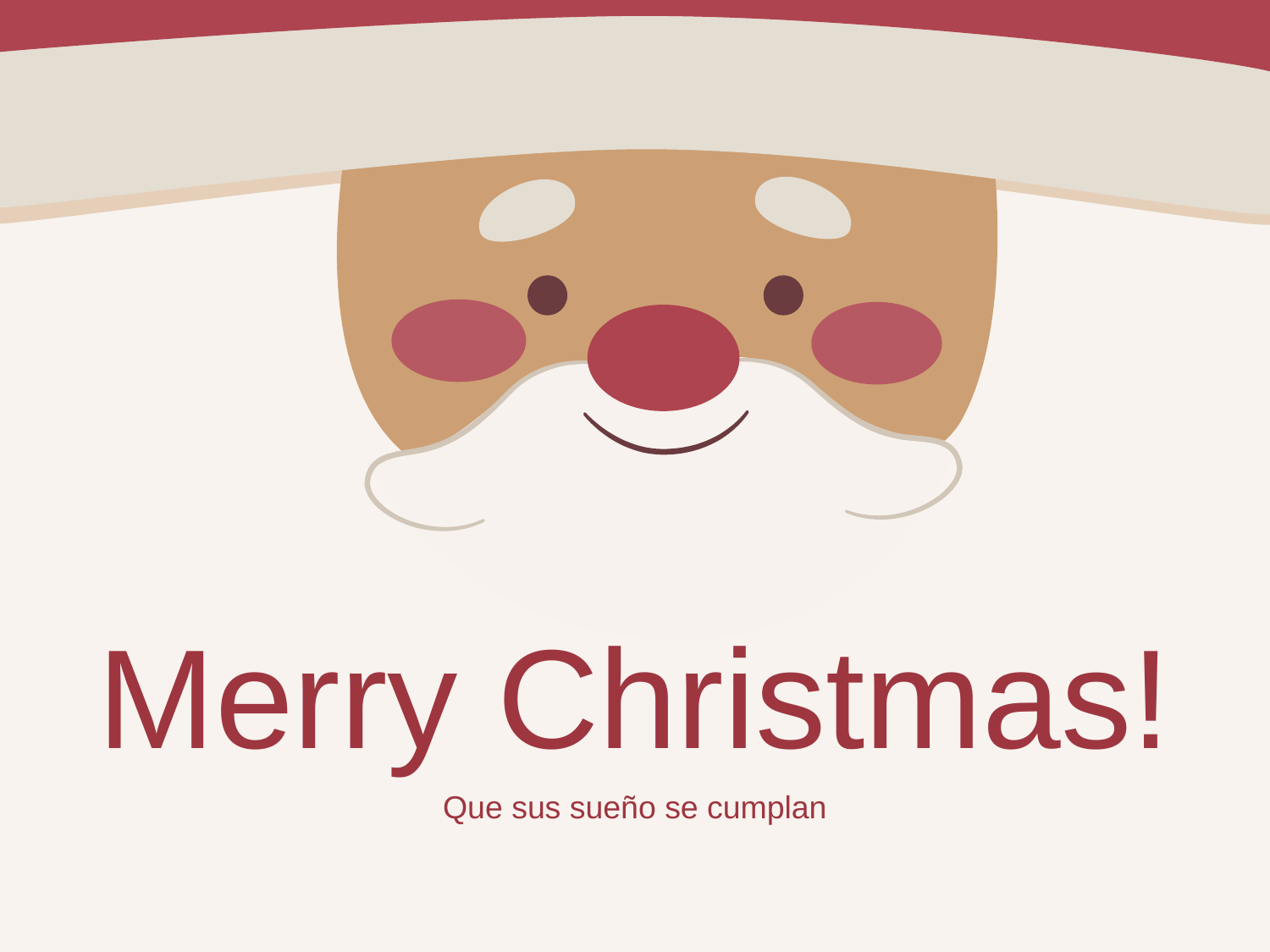

# Merry Christmas!
Que sus sueño se cumplan